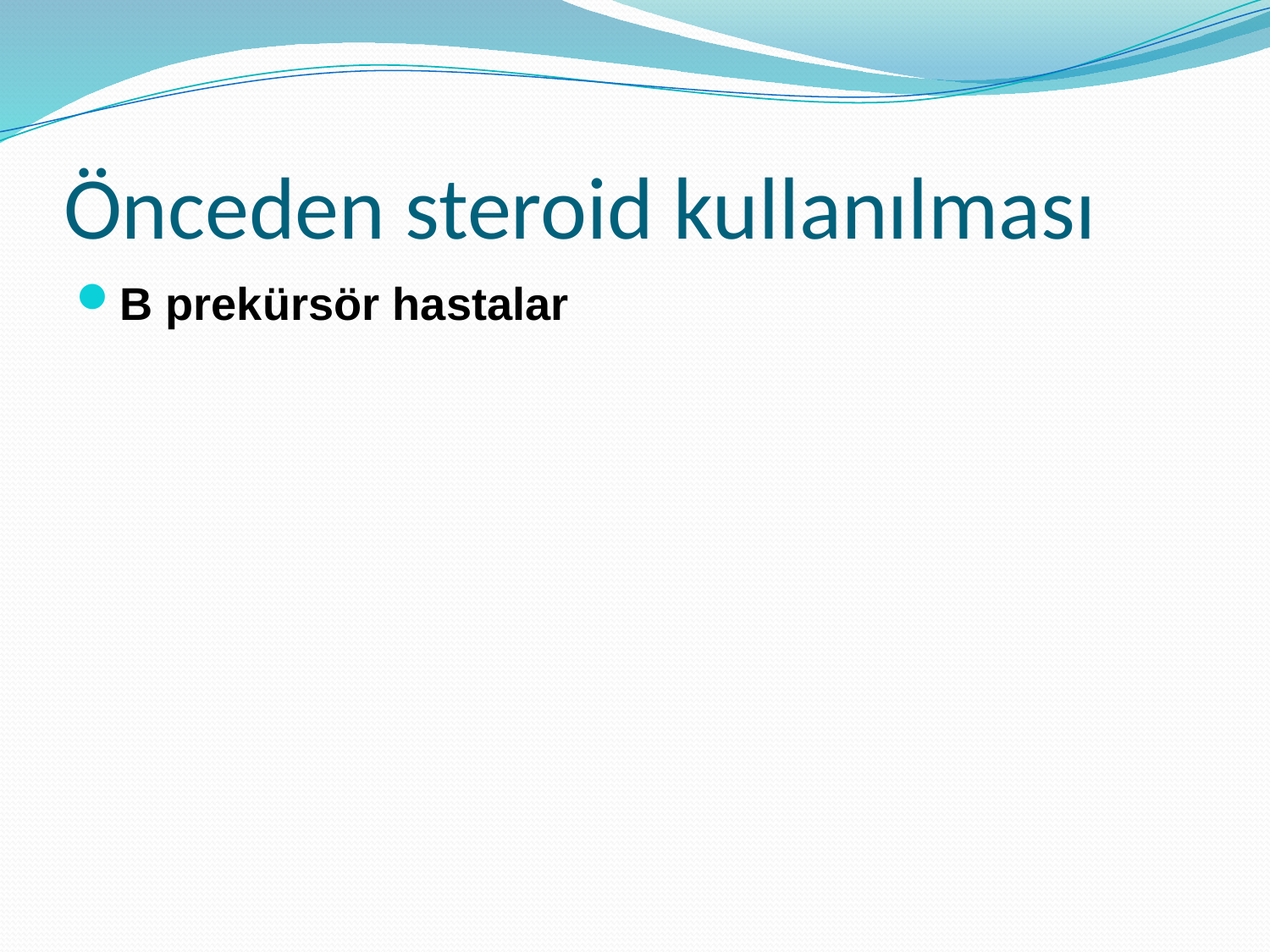

# Önceden steroid kullanılması
B prekürsör hastalar